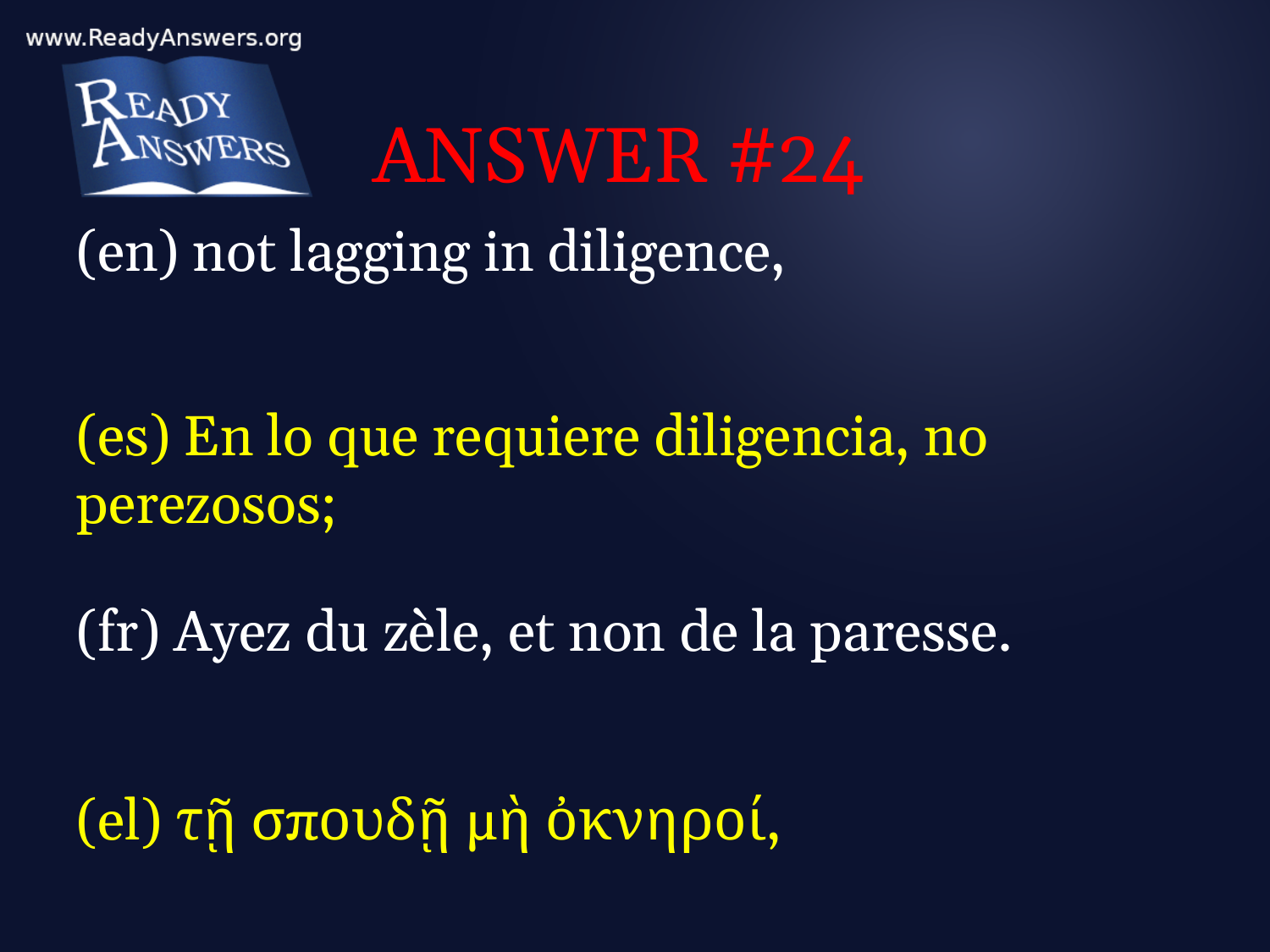

# ANSWER #24
(en) not lagging in diligence,
(es) En lo que requiere diligencia, no perezosos;
(fr) Ayez du zèle, et non de la paresse.
(el) τῇ σπουδῇ μὴ ὀκνηροί,